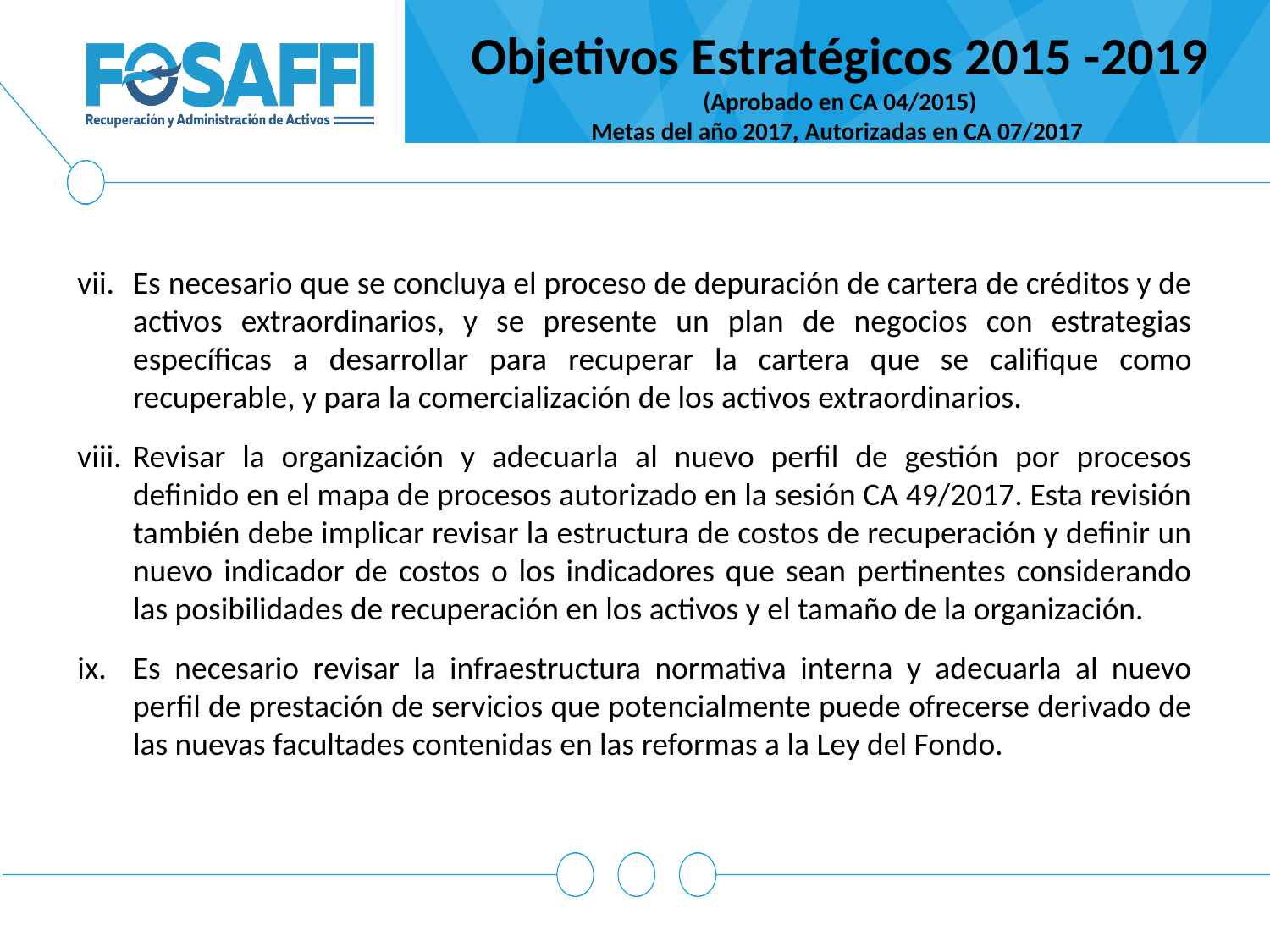

Objetivos Estratégicos 2015 -2019 (Aprobado en CA 04/2015)
Metas del año 2017, Autorizadas en CA 07/2017
Es necesario que se concluya el proceso de depuración de cartera de créditos y de activos extraordinarios, y se presente un plan de negocios con estrategias específicas a desarrollar para recuperar la cartera que se califique como recuperable, y para la comercialización de los activos extraordinarios.
Revisar la organización y adecuarla al nuevo perfil de gestión por procesos definido en el mapa de procesos autorizado en la sesión CA 49/2017. Esta revisión también debe implicar revisar la estructura de costos de recuperación y definir un nuevo indicador de costos o los indicadores que sean pertinentes considerando las posibilidades de recuperación en los activos y el tamaño de la organización.
Es necesario revisar la infraestructura normativa interna y adecuarla al nuevo perfil de prestación de servicios que potencialmente puede ofrecerse derivado de las nuevas facultades contenidas en las reformas a la Ley del Fondo.